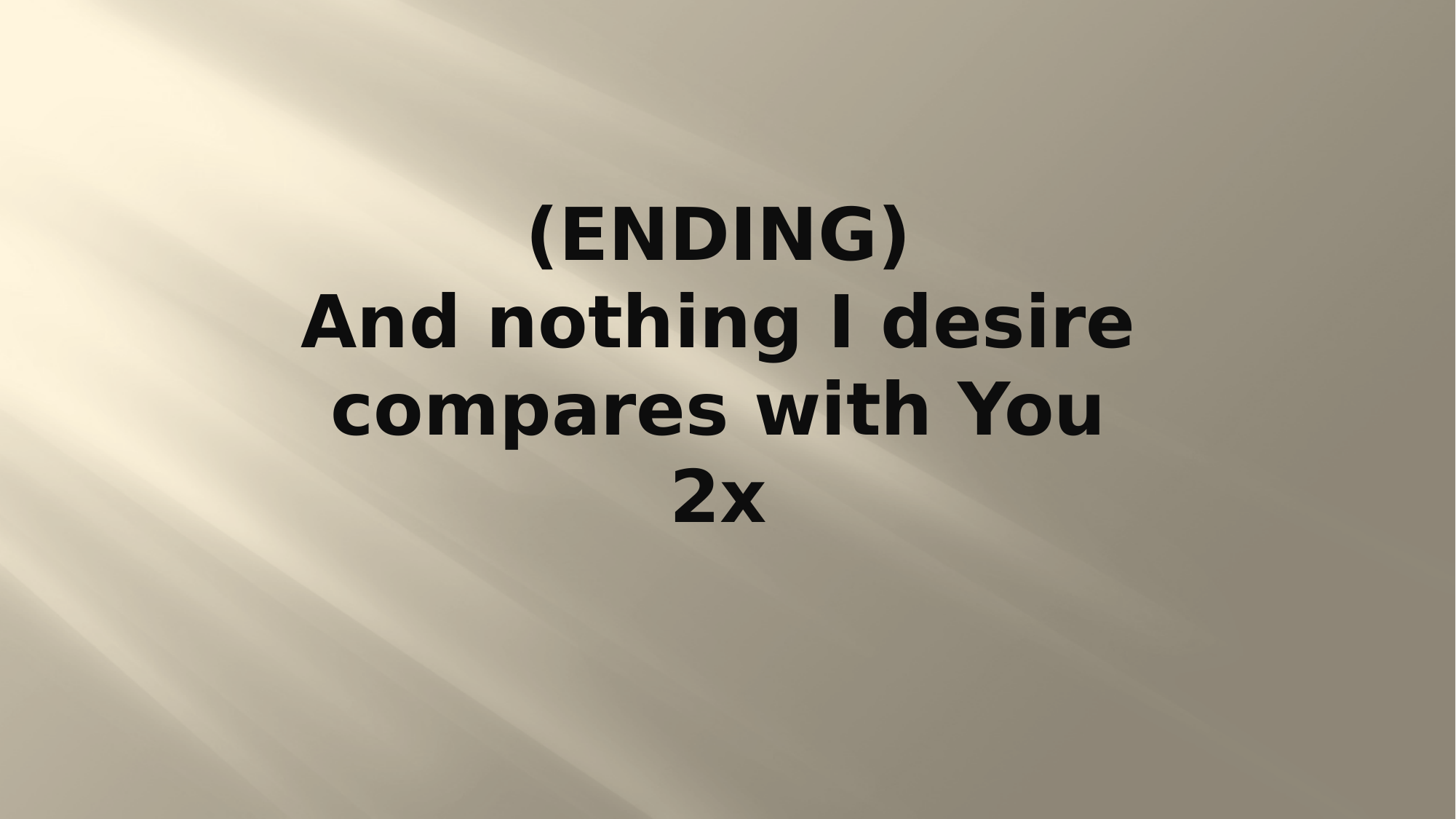

# (ENDING) And nothing I desire compares with You 2x